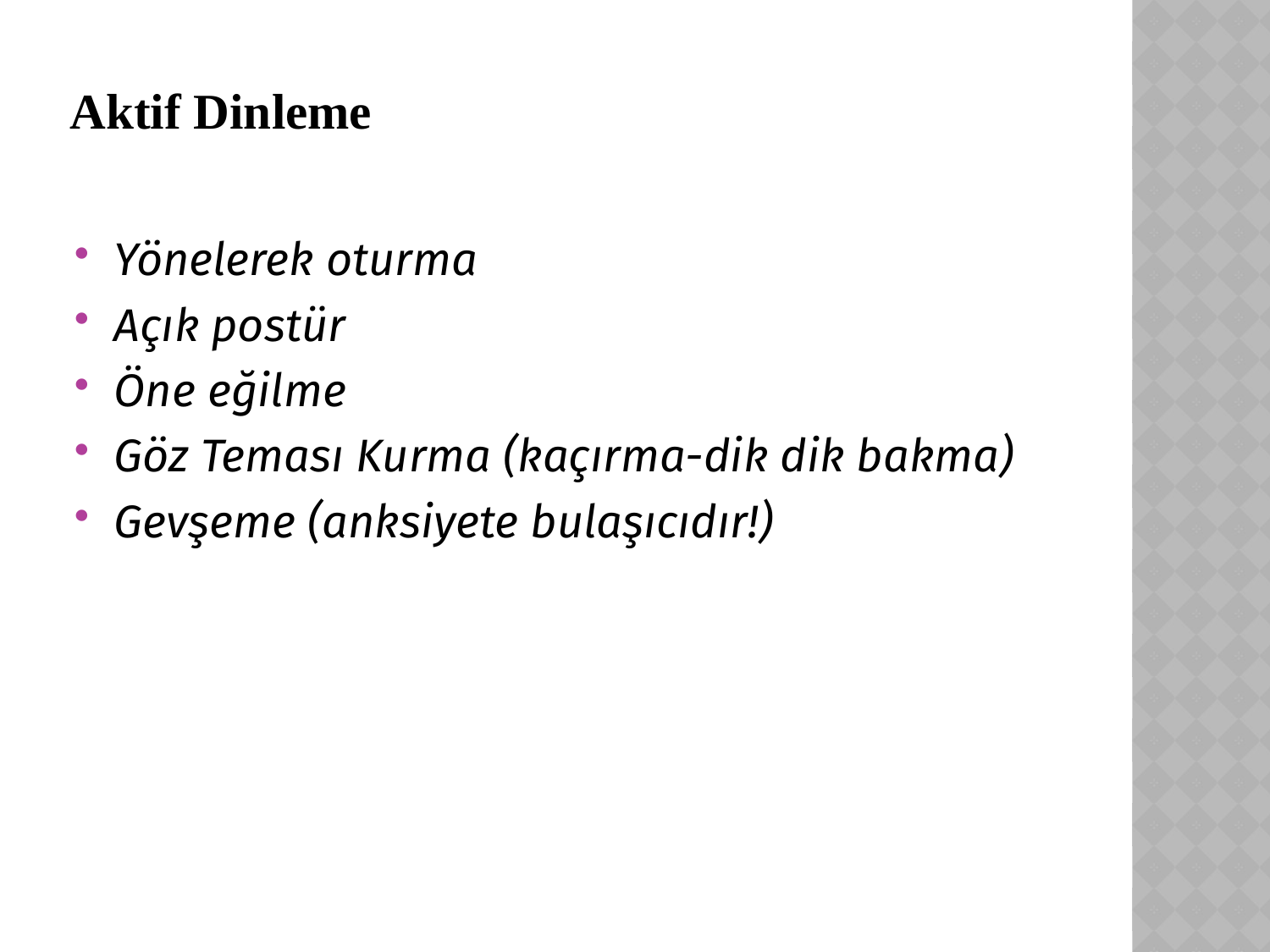

# Aktif Dinleme
Yönelerek oturma
Açık postür
Öne eğilme
Göz Teması Kurma (kaçırma-dik dik bakma)
Gevşeme (anksiyete bulaşıcıdır!)